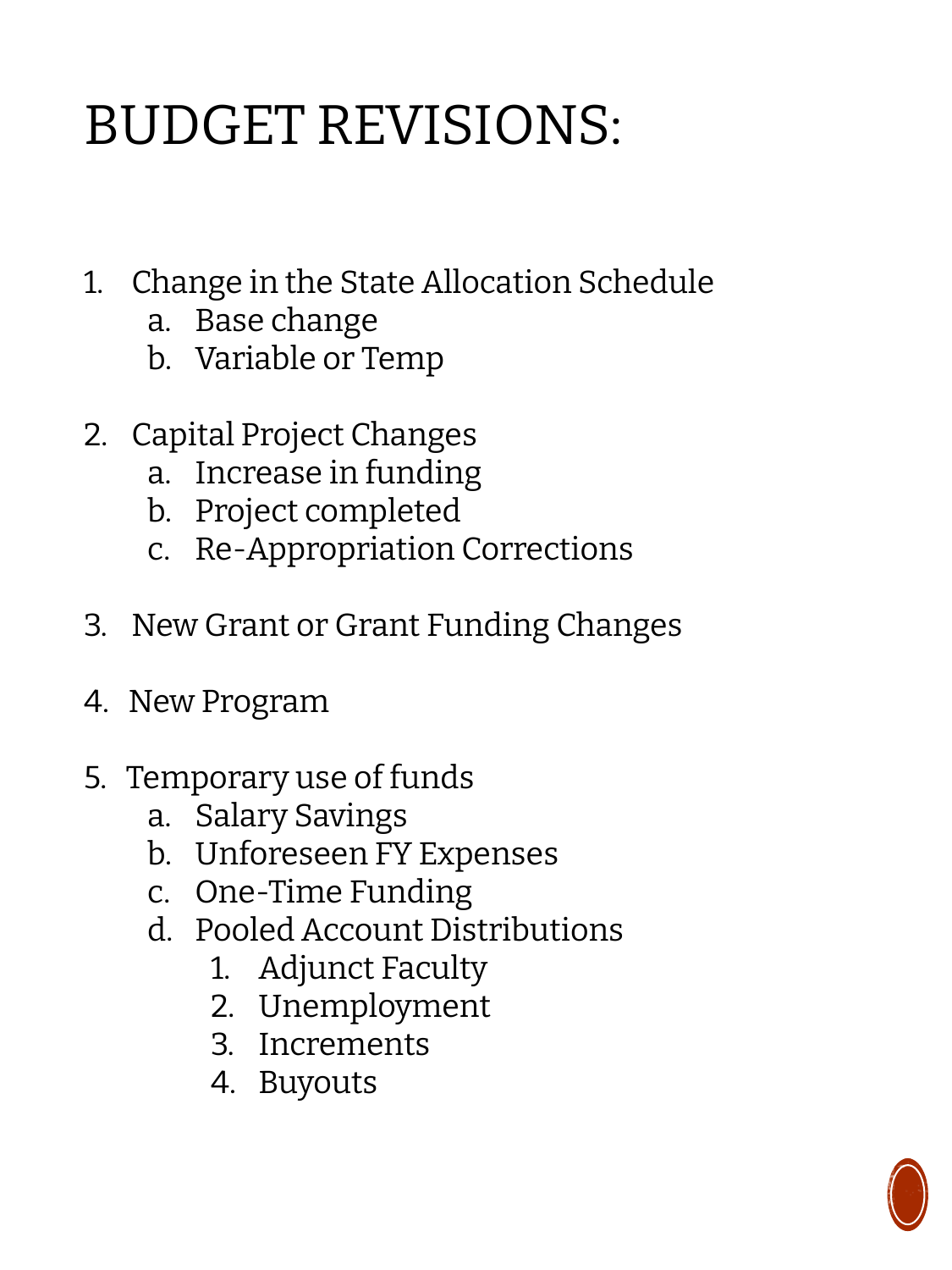

# Budget revisions:
Change in the State Allocation Schedule
Base change
Variable or Temp

Capital Project Changes
Increase in funding
Project completed
Re-Appropriation Corrections

New Grant or Grant Funding Changes

4.   New Program

5.   Temporary use of funds
Salary Savings
Unforeseen FY Expenses
One-Time Funding
Pooled Account Distributions
Adjunct Faculty
Unemployment
Increments
Buyouts